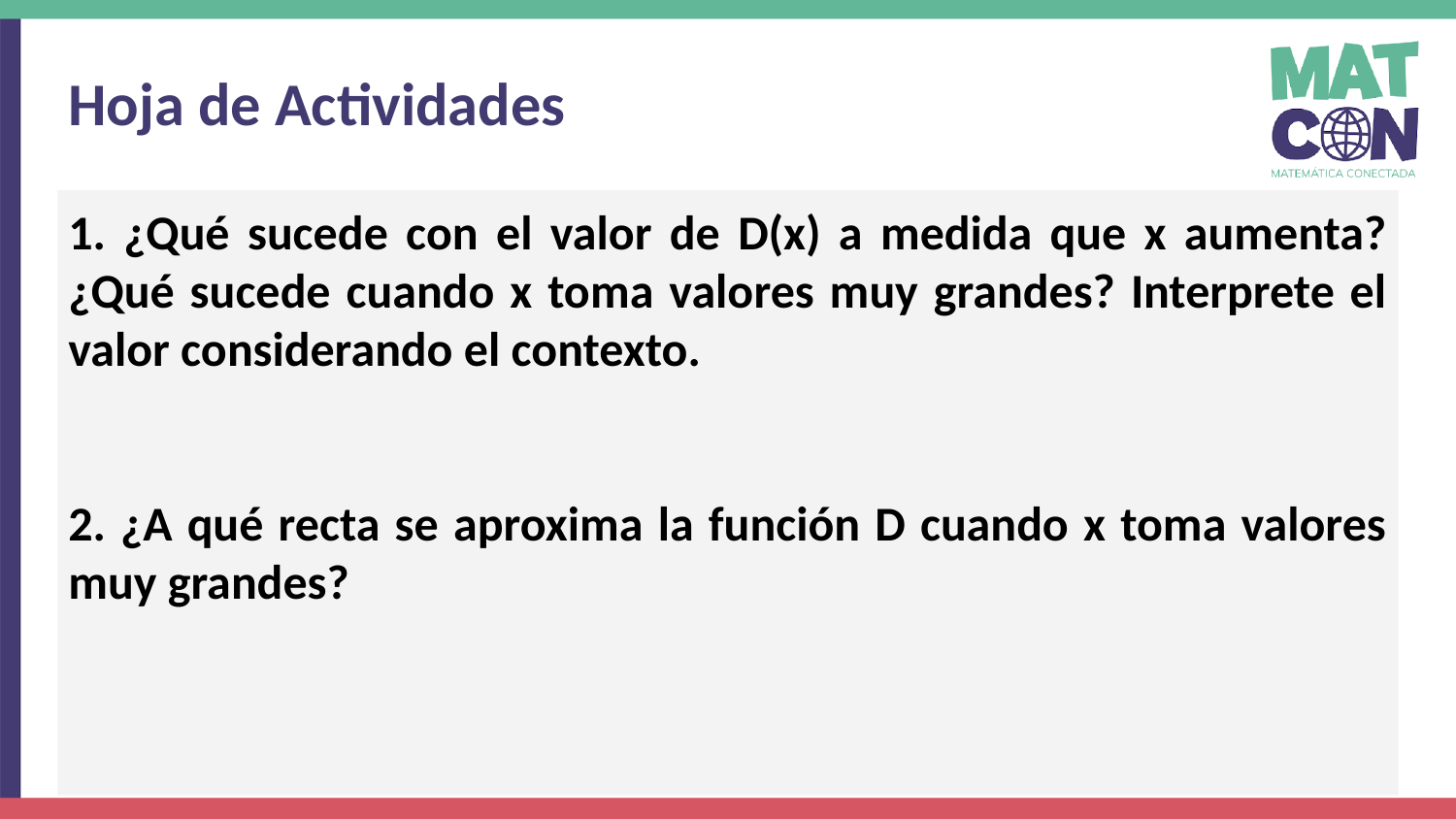

Hoja de Actividades

1. ¿Qué sucede con el valor de D(x) a medida que x aumenta? ¿Qué sucede cuando x toma valores muy grandes? Interprete el valor considerando el contexto.

2. ¿A qué recta se aproxima la función D cuando x toma valores muy grandes?